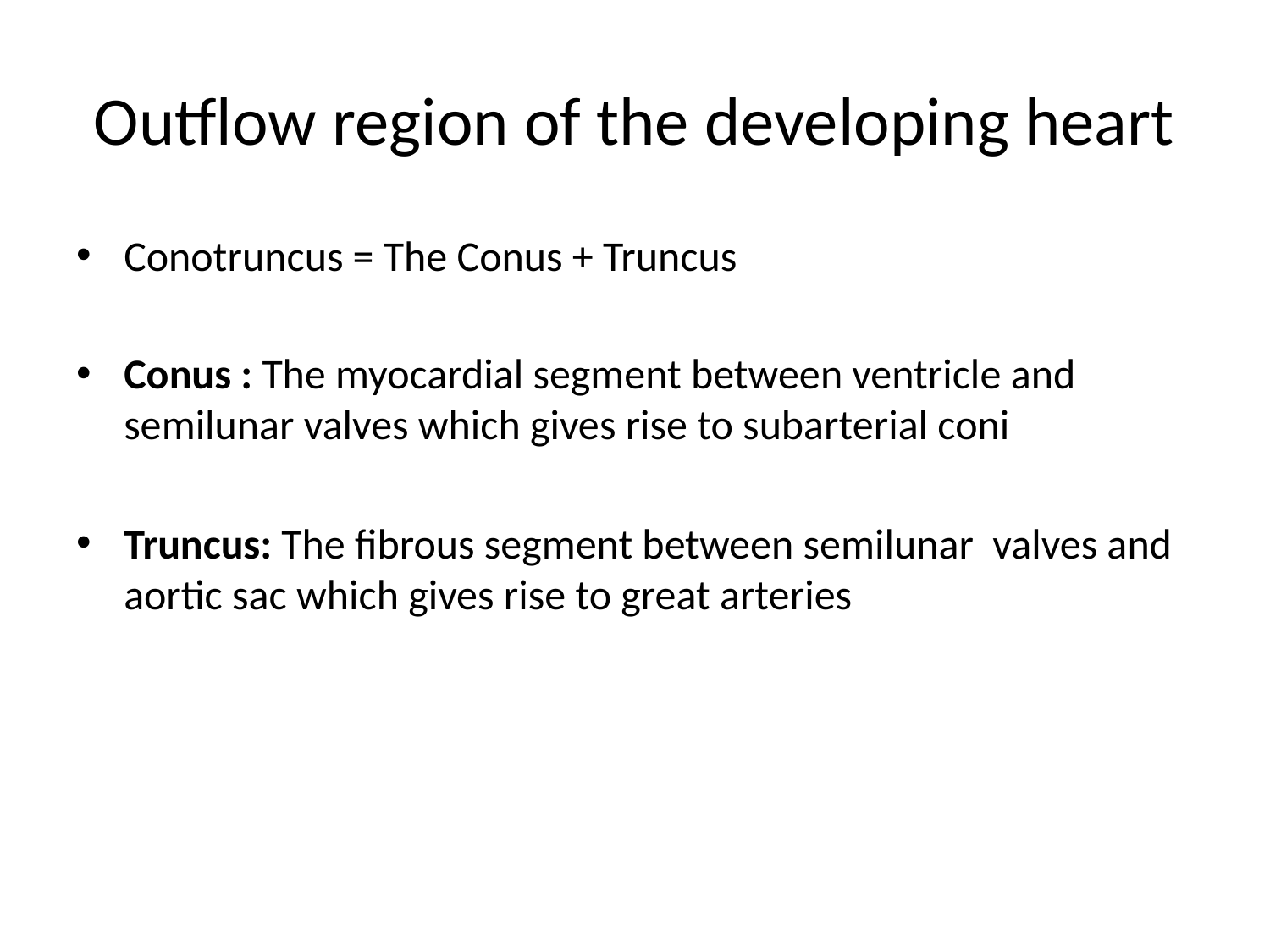

# Outflow region of the developing heart
Conotruncus = The Conus + Truncus

Conus : The myocardial segment between ventricle and semilunar valves which gives rise to subarterial coni

Truncus: The fibrous segment between semilunar  valves and aortic sac which gives rise to great arteries